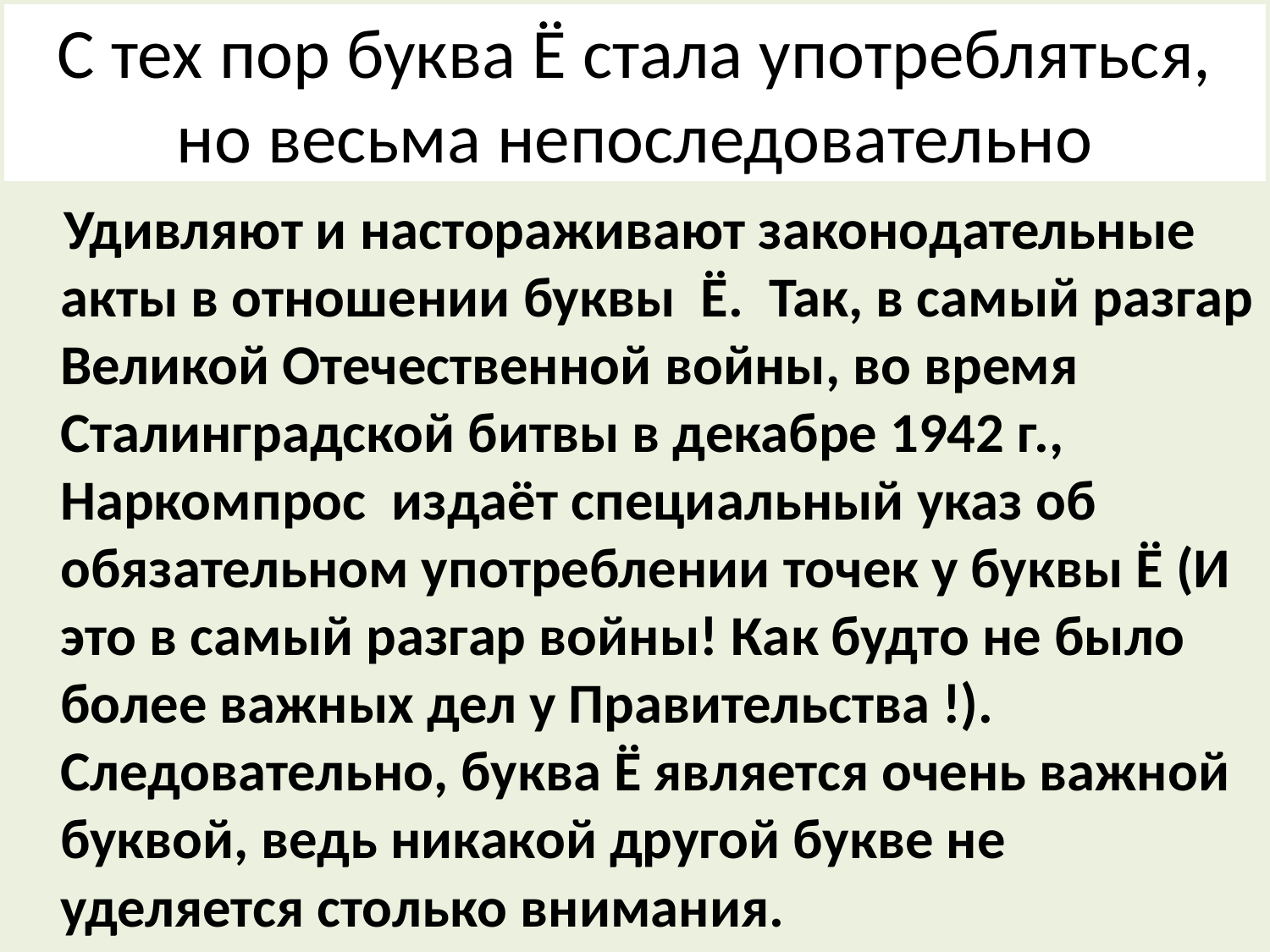

# С тех пор буква Ё стала употребляться, но весьма непоследовательно
    Удивляют и настораживают законодательные акты в отношении буквы  Ё.  Так, в самый разгар Великой Отечественной войны, во время Сталинградской битвы в декабре 1942 г., Наркомпрос  издаёт специальный указ об обязательном употреблении точек у буквы Ё (И это в самый разгар войны! Как будто не было более важных дел у Правительства !). Следовательно, буква Ё является очень важной буквой, ведь никакой другой букве не уделяется столько внимания.